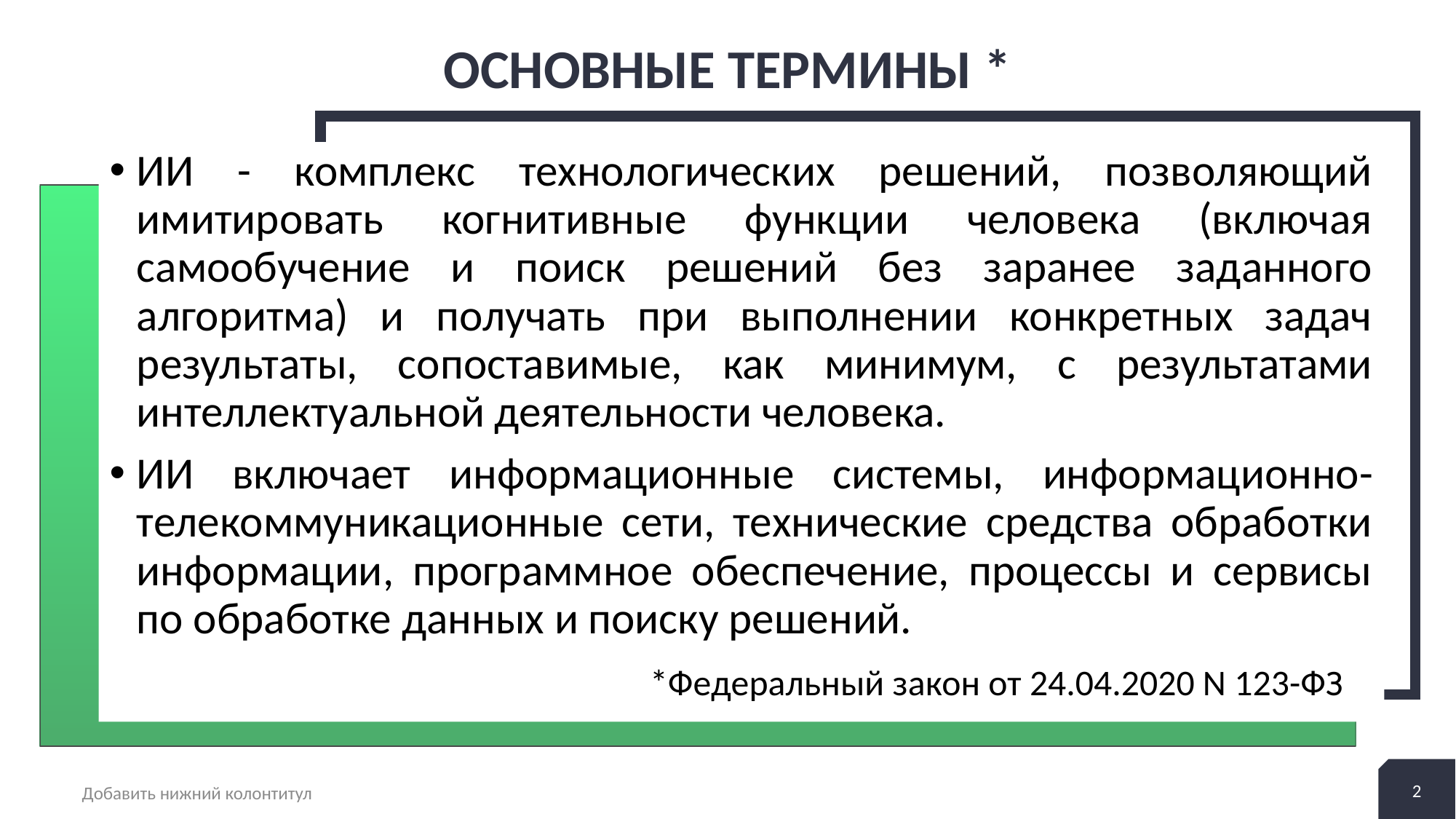

# Основные термины *
ИИ - комплекс технологических решений, позволяющий имитировать когнитивные функции человека (включая самообучение и поиск решений без заранее заданного алгоритма) и получать при выполнении конкретных задач результаты, сопоставимые, как минимум, с результатами интеллектуальной деятельности человека.
ИИ включает информационные системы, информационно-телекоммуникационные сети, технические средства обработки информации, программное обеспечение, процессы и сервисы по обработке данных и поиску решений.
                                                      *Федеральный закон от 24.04.2020 N 123-ФЗ

2
Добавить нижний колонтитул